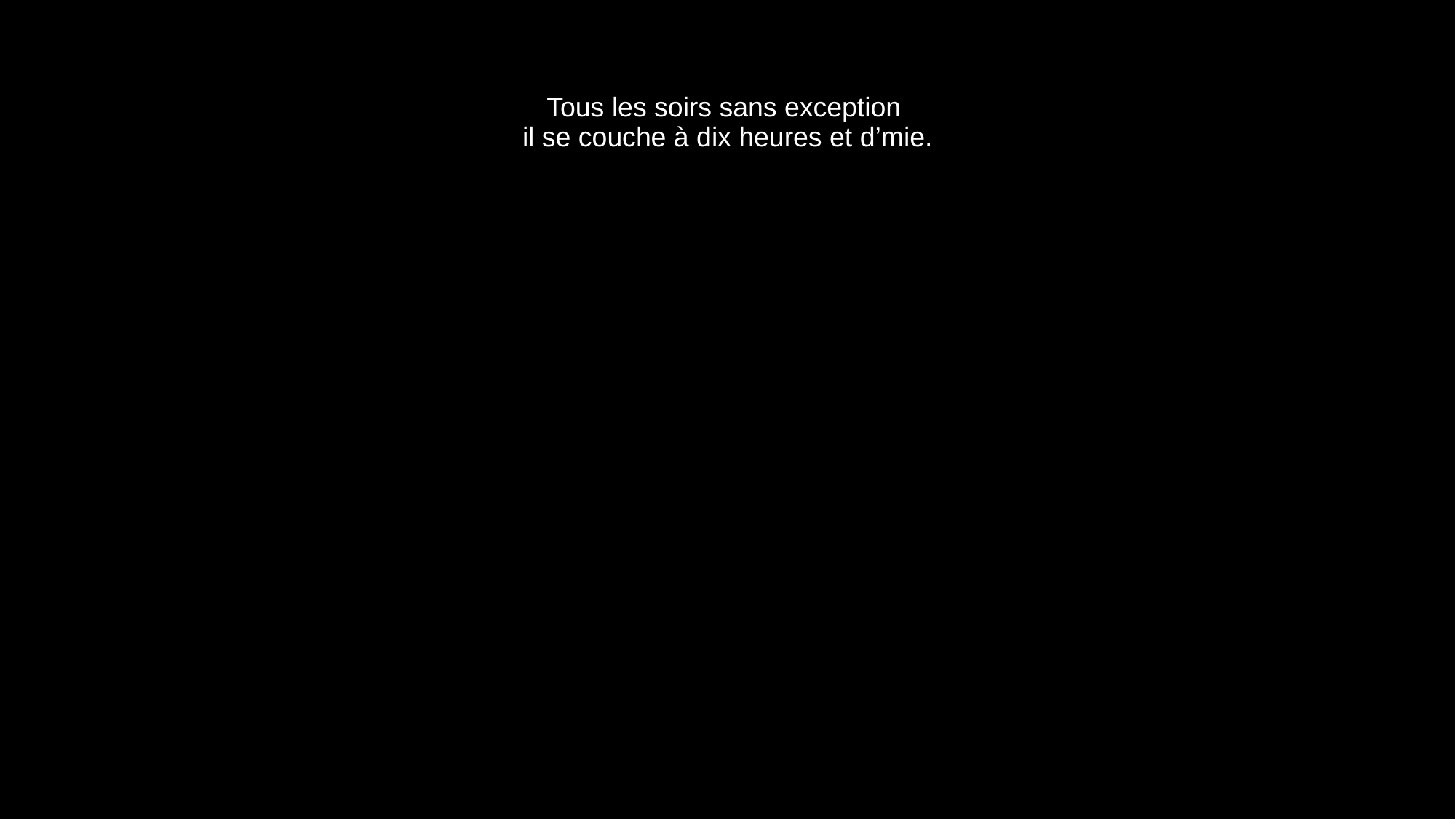

# Tous les soirs sans exception il se couche à dix heures et d’mie.